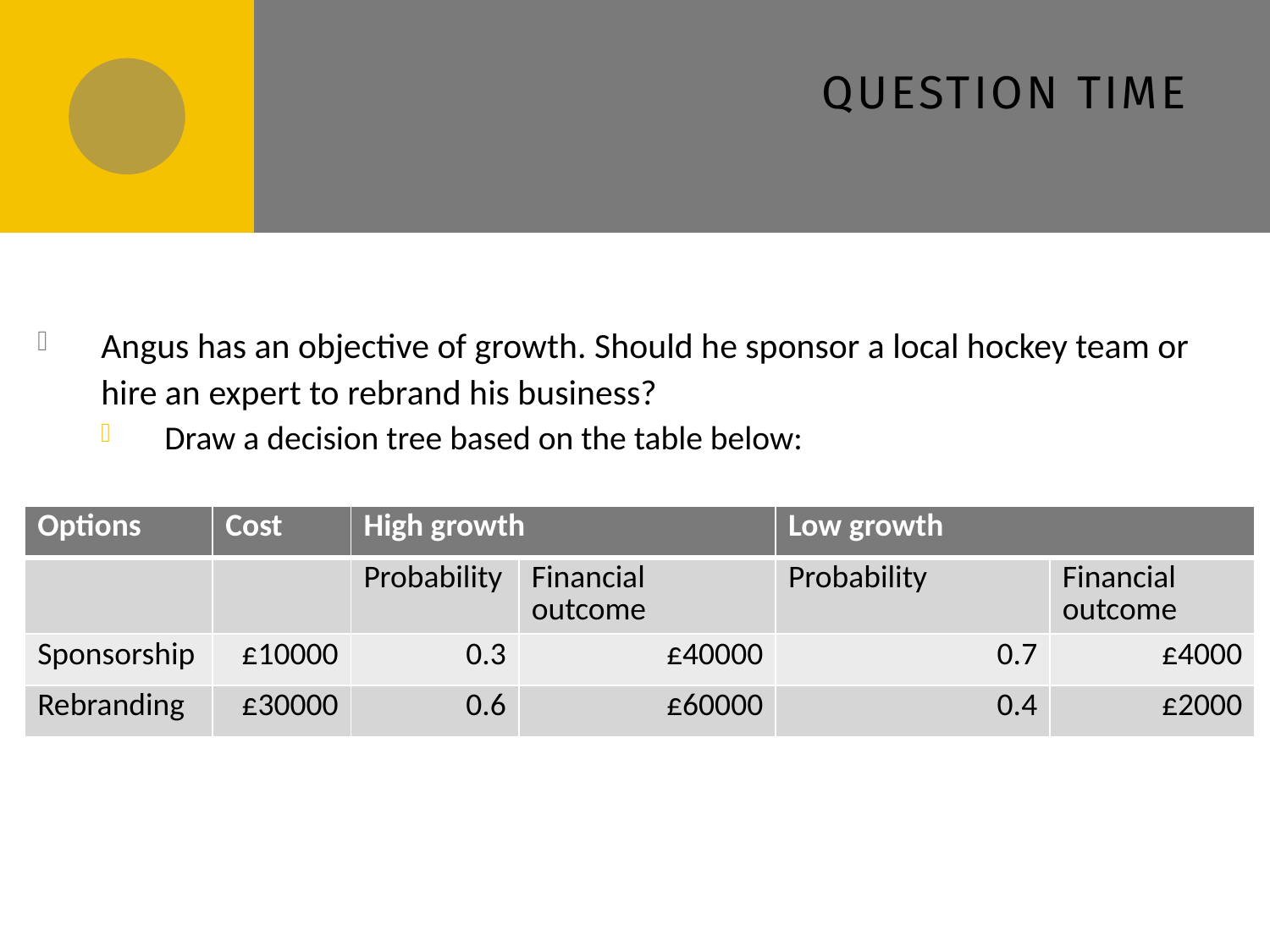

# Question time

Angus has an objective of growth. Should he sponsor a local hockey team or hire an expert to rebrand his business?
Draw a decision tree based on the table below:

| Options | Cost | High growth |  | Low growth |  |
| --- | --- | --- | --- | --- | --- |
|  |  | Probability | Financial outcome | Probability | Financial outcome |
| Sponsorship | £10000 | 0.3 | £40000 | 0.7 | £4000 |
| Rebranding | £30000 | 0.6 | £60000 | 0.4 | £2000 |